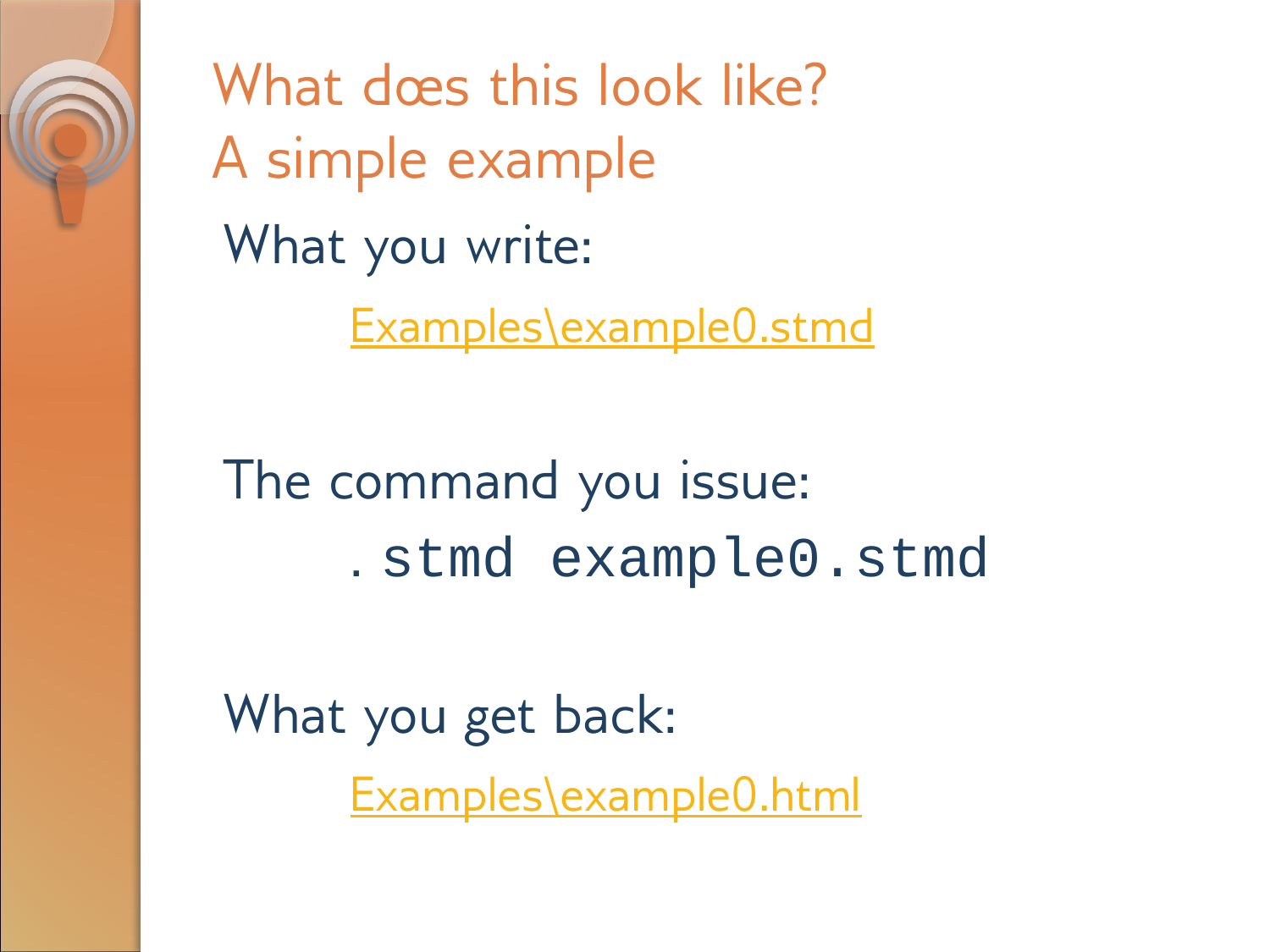

# What does this look like? A simple example
What you write:
	Examples\example0.stmd

The command you issue:
	. stmd example0.stmd

What you get back:
	Examples\example0.html